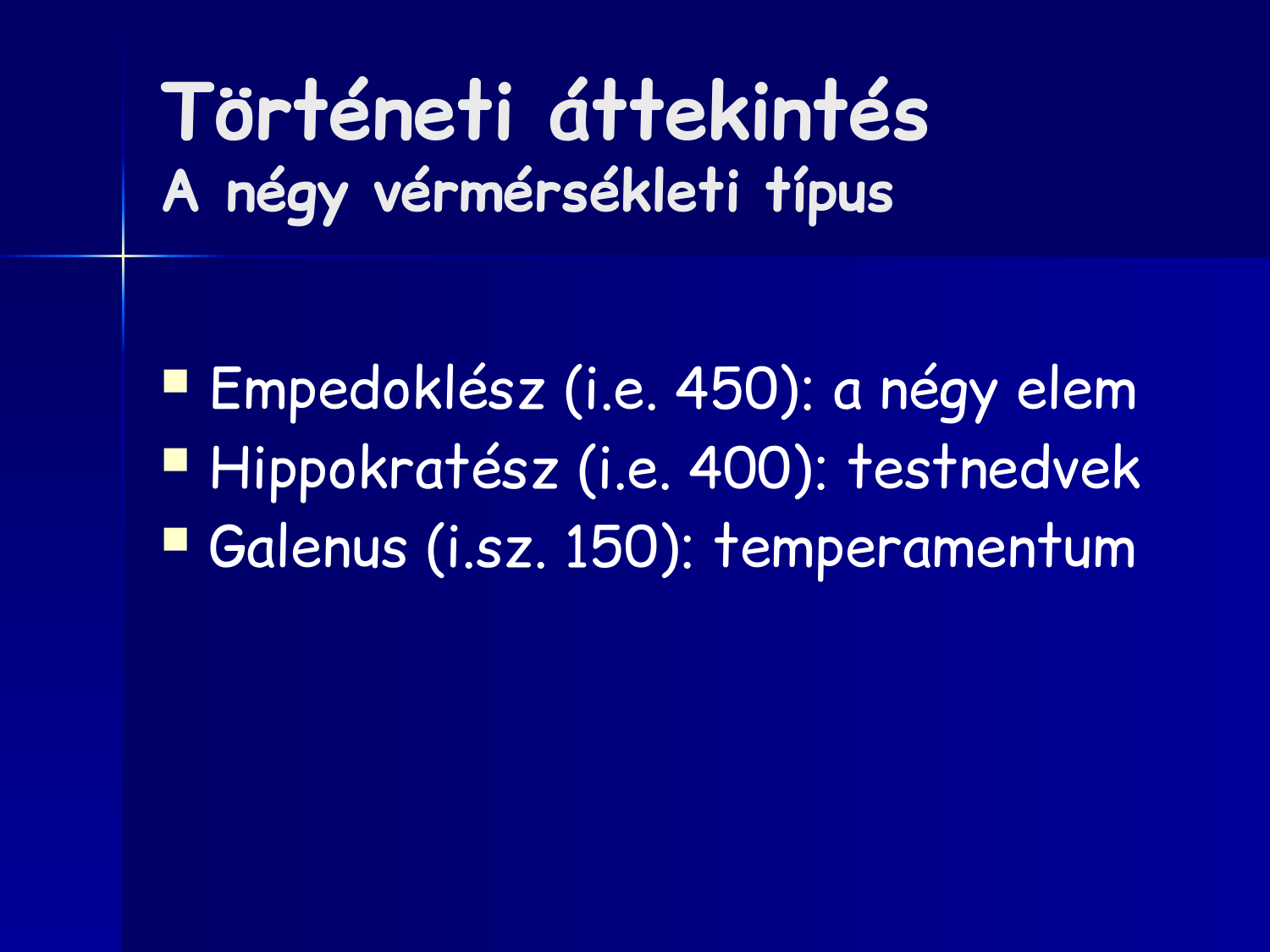

# Történeti áttekintés A négy vérmérsékleti típus
Empedoklész (i.e. 450): a négy elem
Hippokratész (i.e. 400): testnedvek
Galenus (i.sz. 150): temperamentum